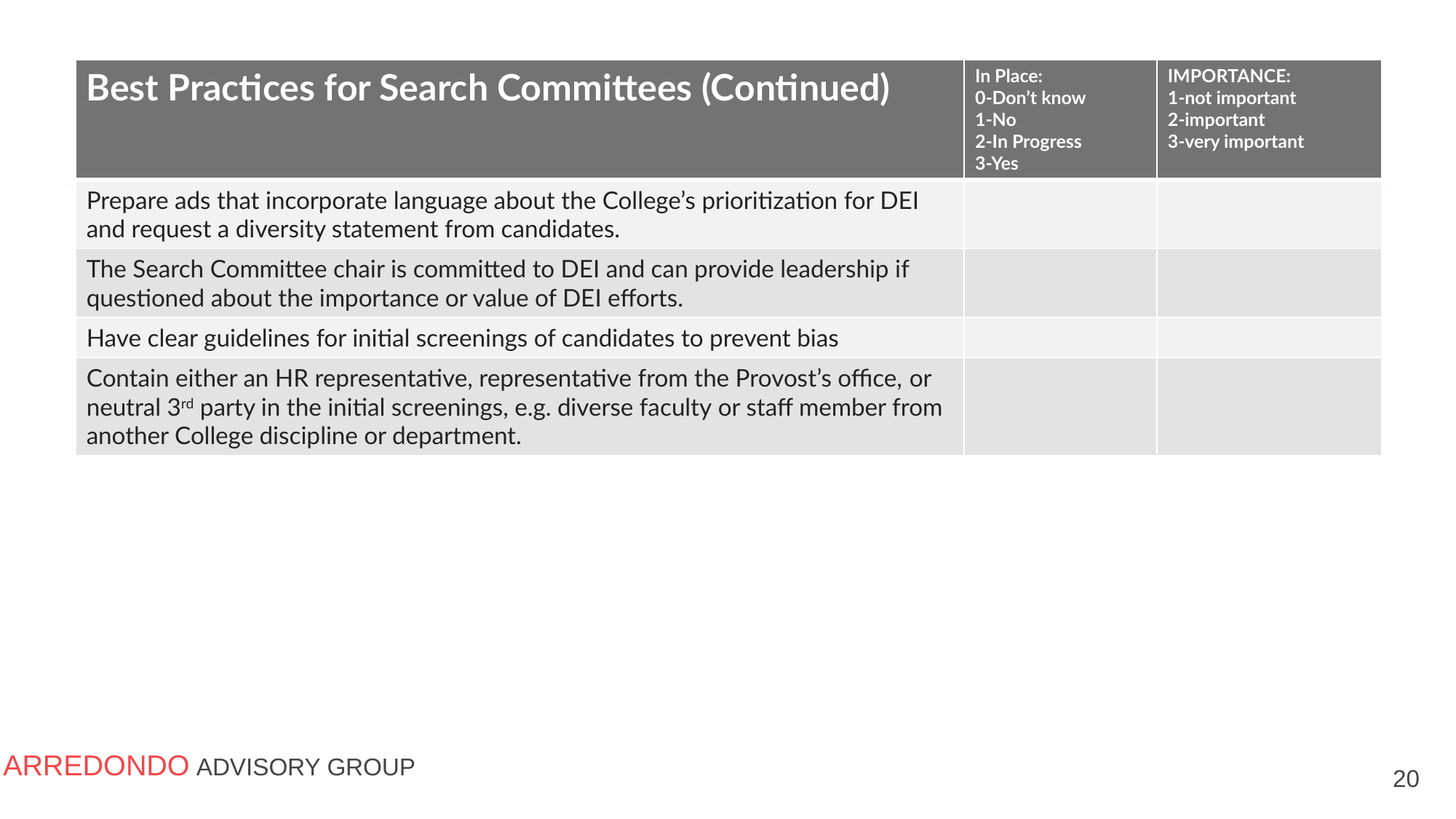

| Best Practices for Search Committees (Continued) | In Place:  0-Don’t know  1-No    2-In Progress   3-Yes | IMPORTANCE:  1-not important   2-important   3-very important |
| --- | --- | --- |
| Prepare ads that incorporate language about the College’s prioritization for DEI and request a diversity statement from candidates. |  |  |
| The Search Committee chair is committed to DEI and can provide leadership if questioned about the importance or value of DEI efforts. |  |  |
| Have clear guidelines for initial screenings of candidates to prevent bias |  |  |
| Contain either an HR representative, representative from the Provost’s office, or neutral 3rd party in the initial screenings, e.g. diverse faculty or staff member from another College discipline or department. |  |  |